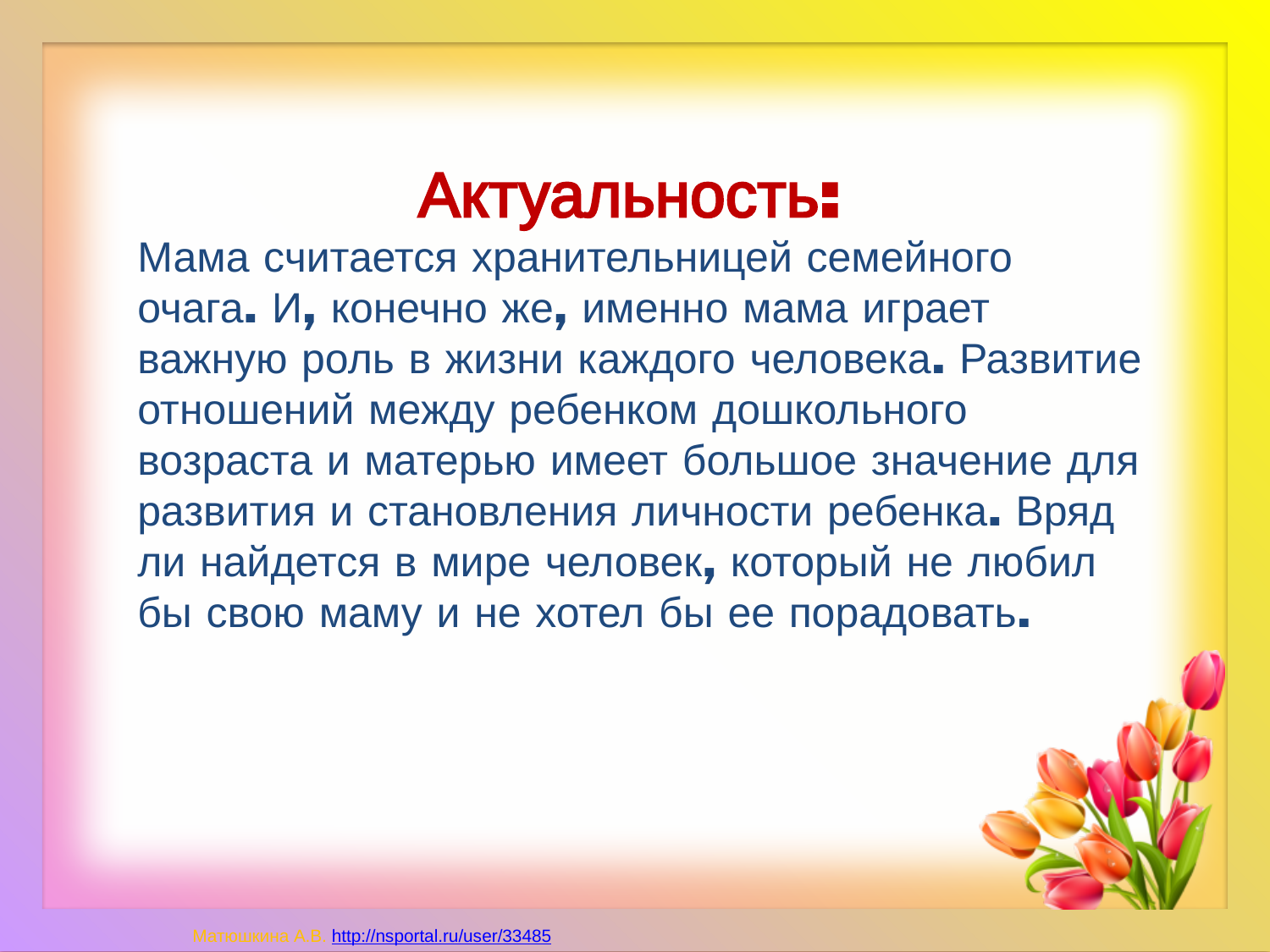

Актуальность:
Мама считается хранительницей семейного очага. И, конечно же, именно мама играет важную роль в жизни каждого человека. Развитие отношений между ребенком дошкольного возраста и матерью имеет большое значение для развития и становления личности ребенка. Вряд ли найдется в мире человек, который не любил бы свою маму и не хотел бы ее порадовать.